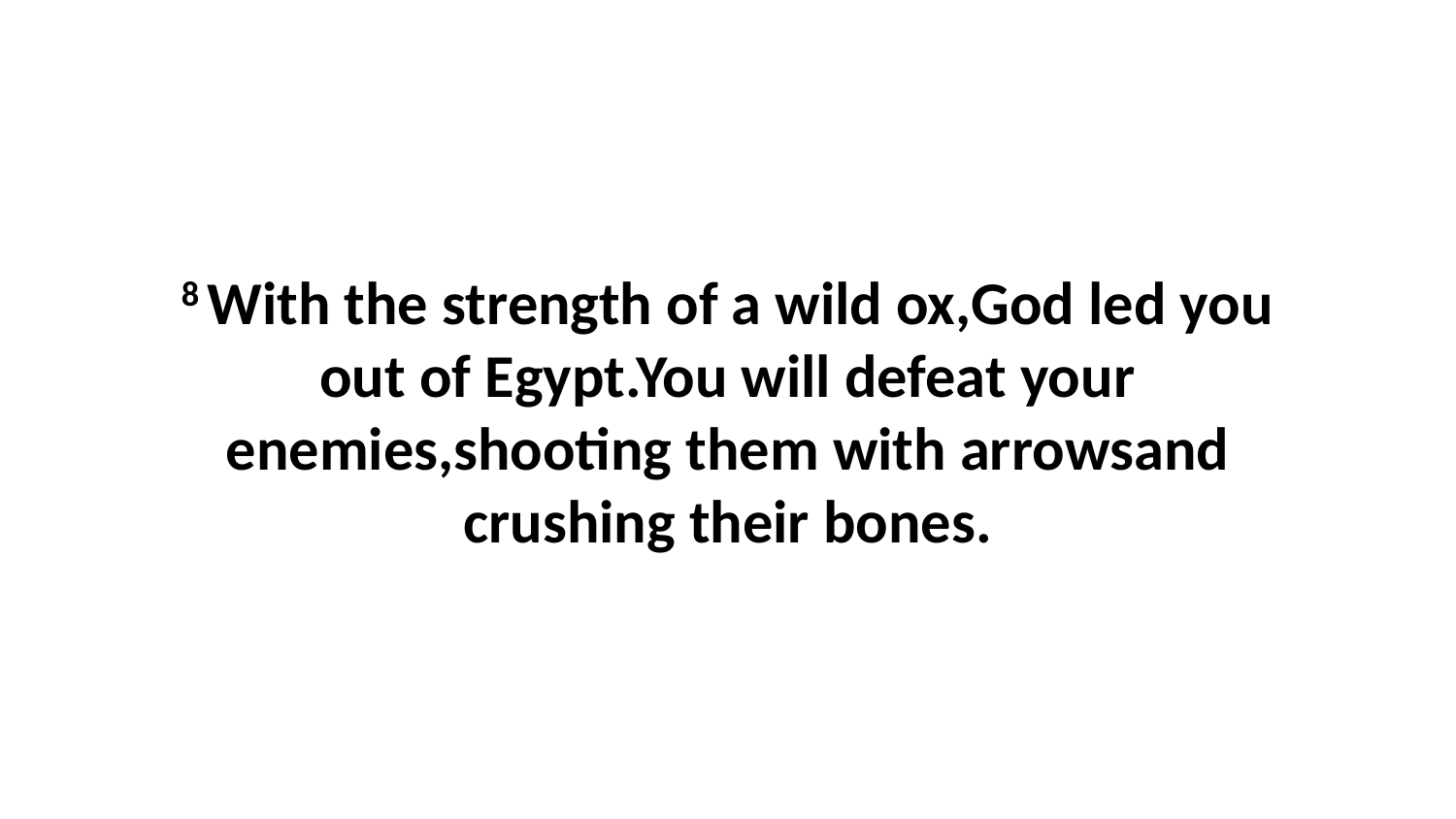

8 With the strength of a wild ox,God led you out of Egypt.You will defeat your enemies,shooting them with arrowsand crushing their bones.